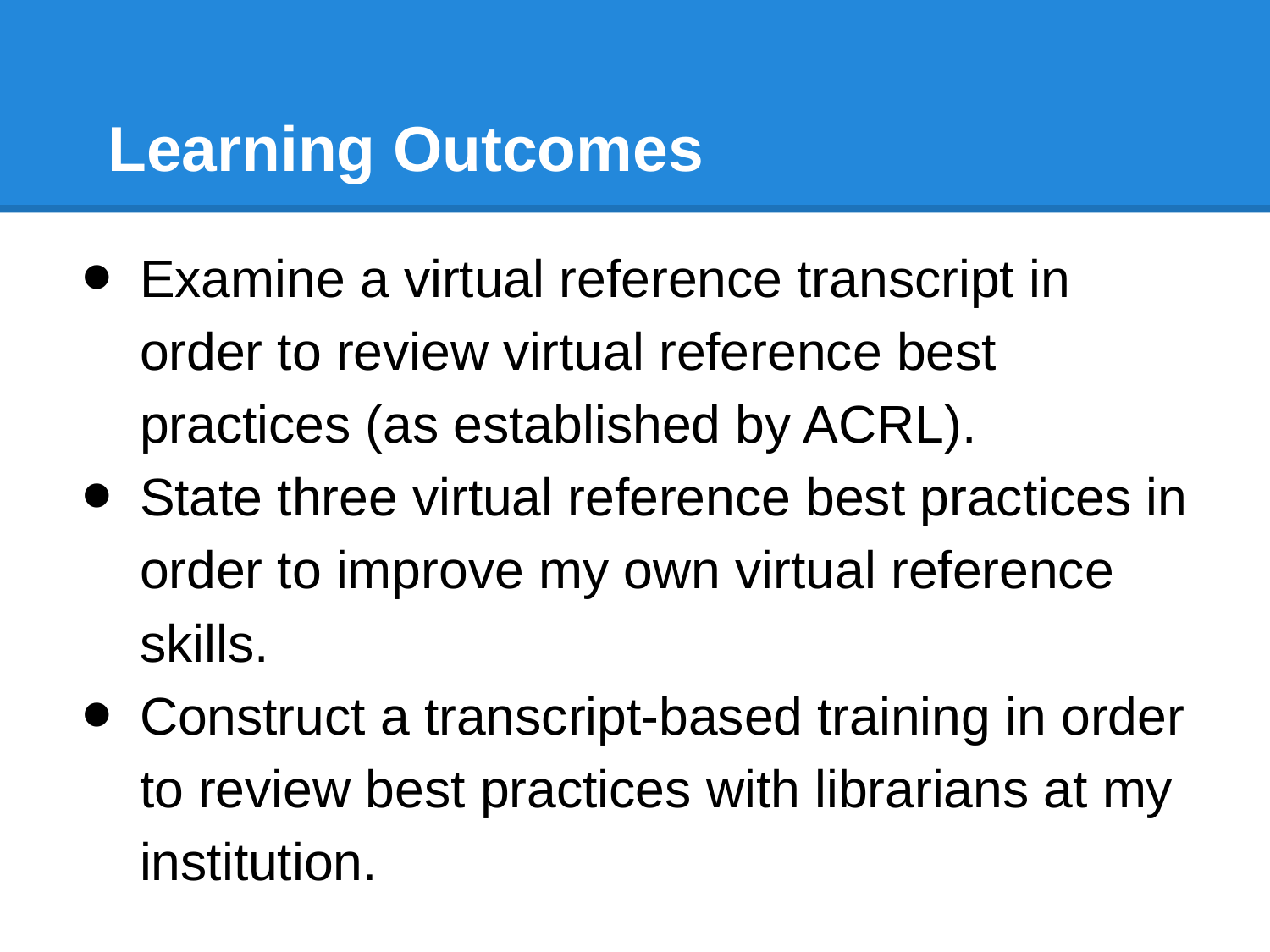

# Learning Outcomes
Examine a virtual reference transcript in order to review virtual reference best practices (as established by ACRL).
State three virtual reference best practices in order to improve my own virtual reference skills.
Construct a transcript-based training in order to review best practices with librarians at my institution.